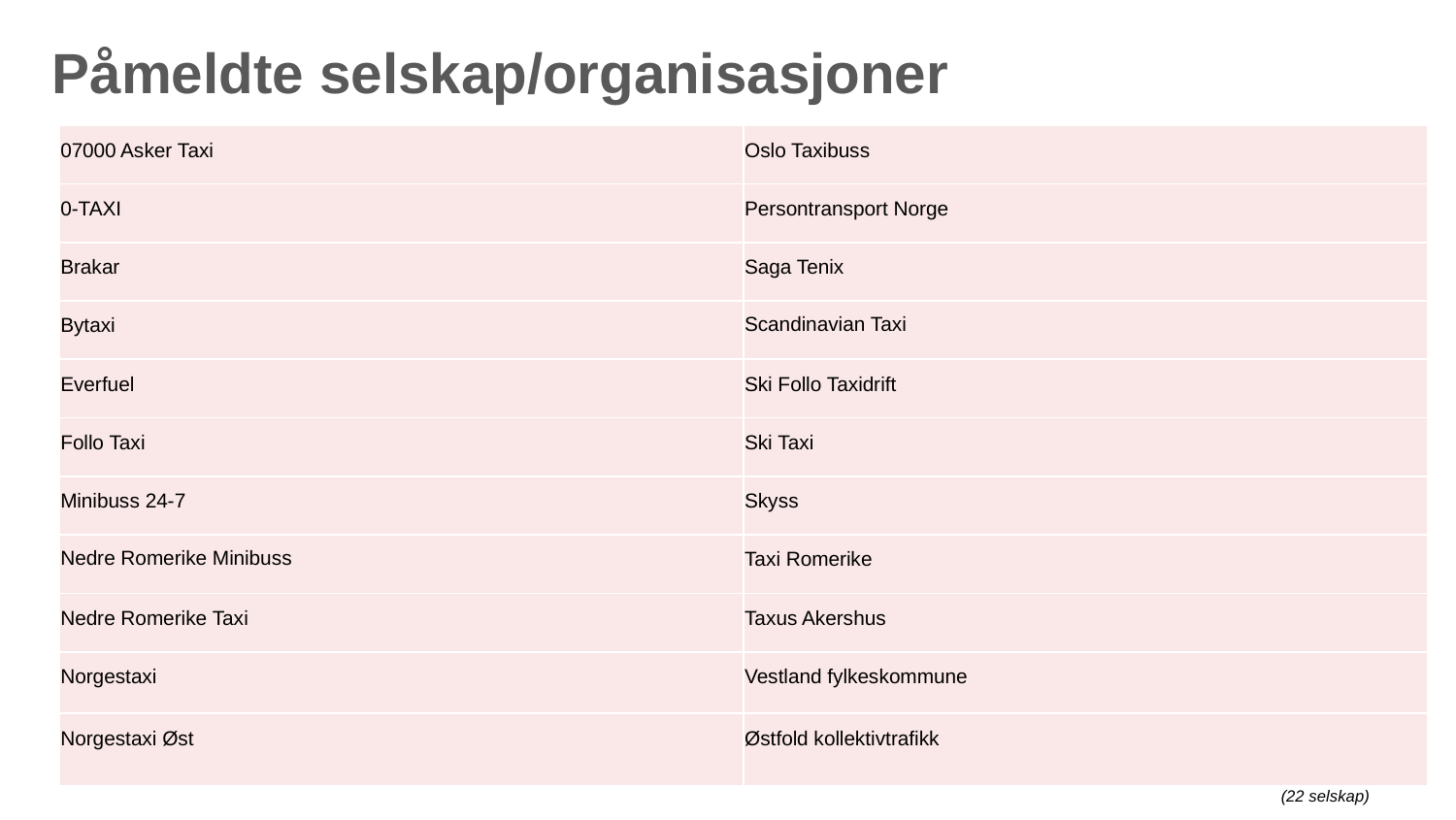

# Påmeldte selskap/organisasjoner
| 07000 Asker Taxi | Oslo Taxibuss |
| --- | --- |
| 0-TAXI | Persontransport Norge |
| Brakar | Saga Tenix |
| Bytaxi | Scandinavian Taxi |
| Everfuel | Ski Follo Taxidrift |
| Follo Taxi | Ski Taxi |
| Minibuss 24-7 | Skyss |
| Nedre Romerike Minibuss | Taxi Romerike |
| Nedre Romerike Taxi | Taxus Akershus |
| Norgestaxi | Vestland fylkeskommune |
| Norgestaxi Øst | Østfold kollektivtrafikk |
 (22 selskap)